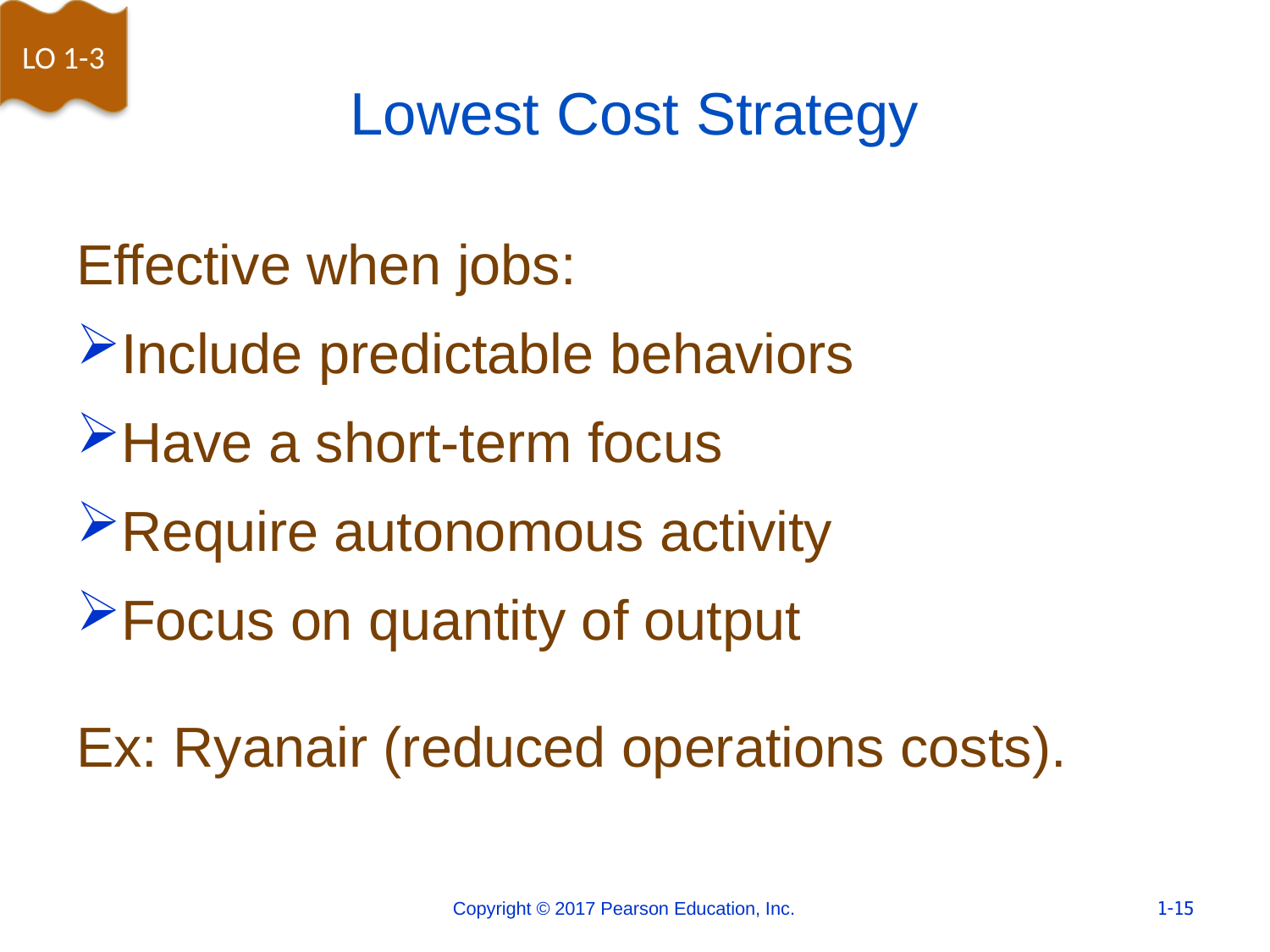

LO 1-3
# Lowest Cost Strategy
Effective when jobs:
Include predictable behaviors
Have a short-term focus
Require autonomous activity
Focus on quantity of output

Ex: Ryanair (reduced operations costs).
Copyright © 2017 Pearson Education, Inc.
1-15